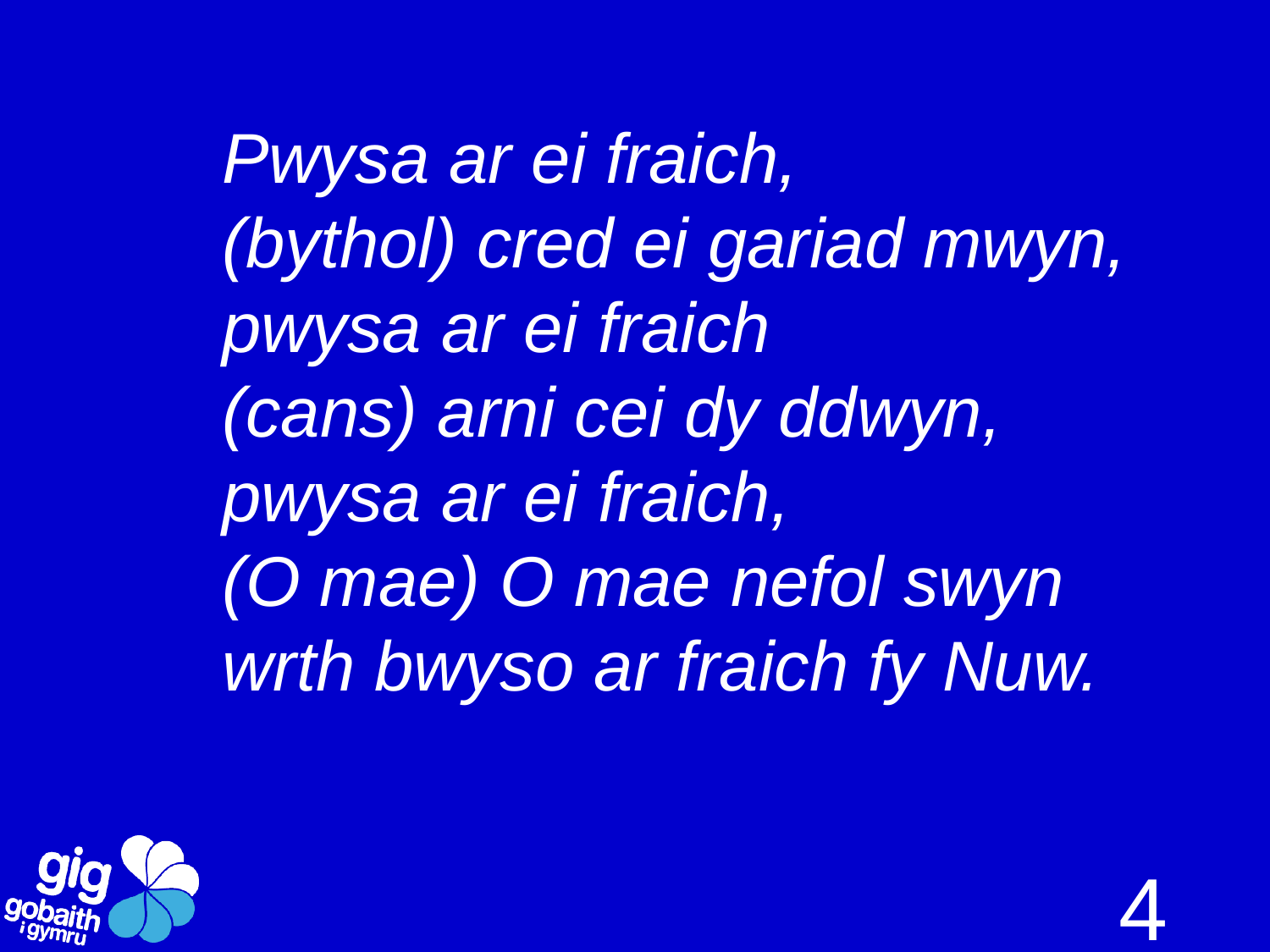

# Pwysa ar ei fraich, (bythol) cred ei gariad mwyn, pwysa ar ei fraich (cans) arni cei dy ddwyn, pwysa ar ei fraich, (O mae) O mae nefol swyn wrth bwyso ar fraich fy Nuw.
4